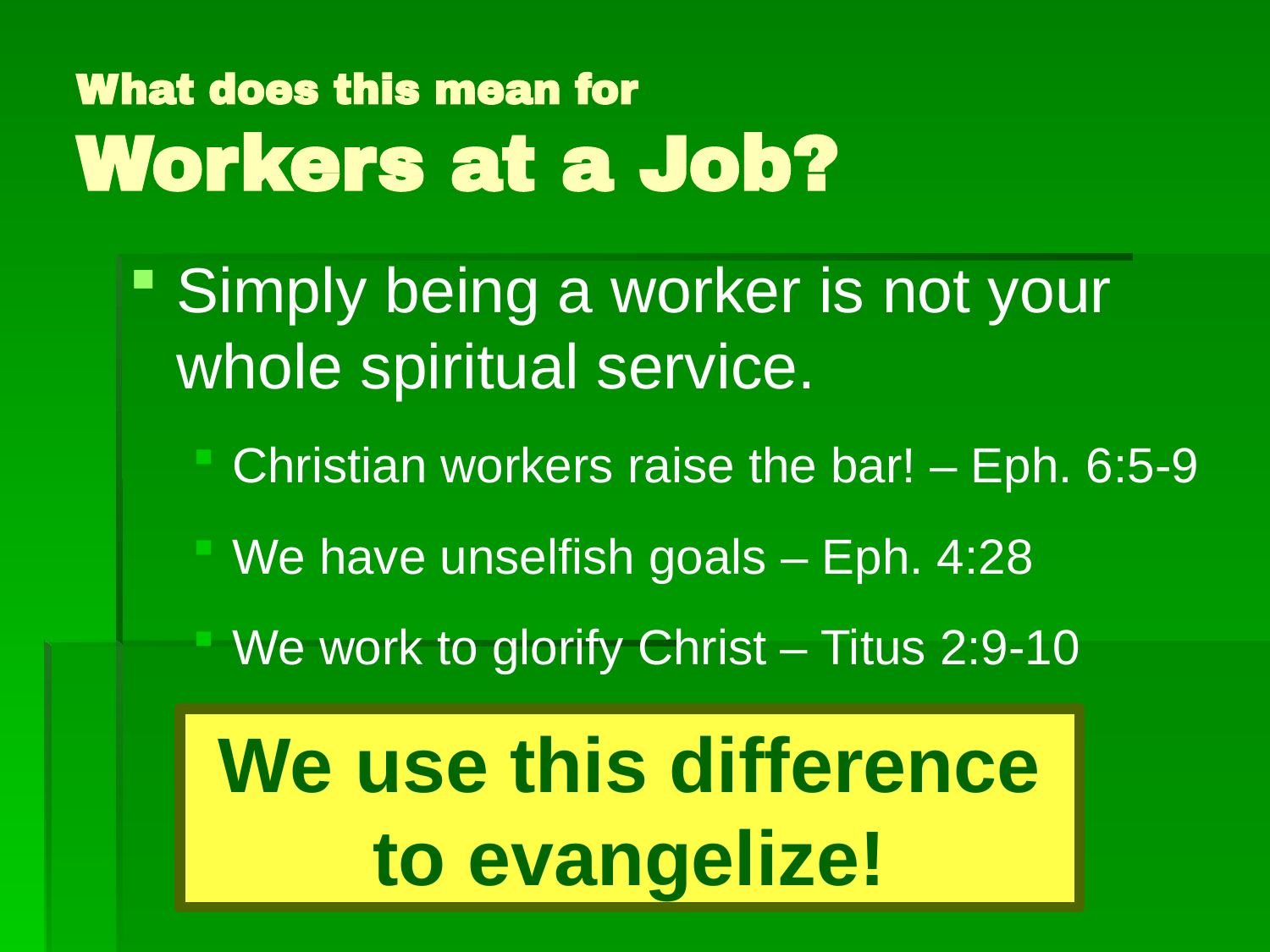

# What does this mean for Workers at a Job?
Simply being a worker is not your whole spiritual service.
Christian workers raise the bar! – Eph. 6:5-9
We have unselfish goals – Eph. 4:28
We work to glorify Christ – Titus 2:9-10
We use this difference to evangelize!